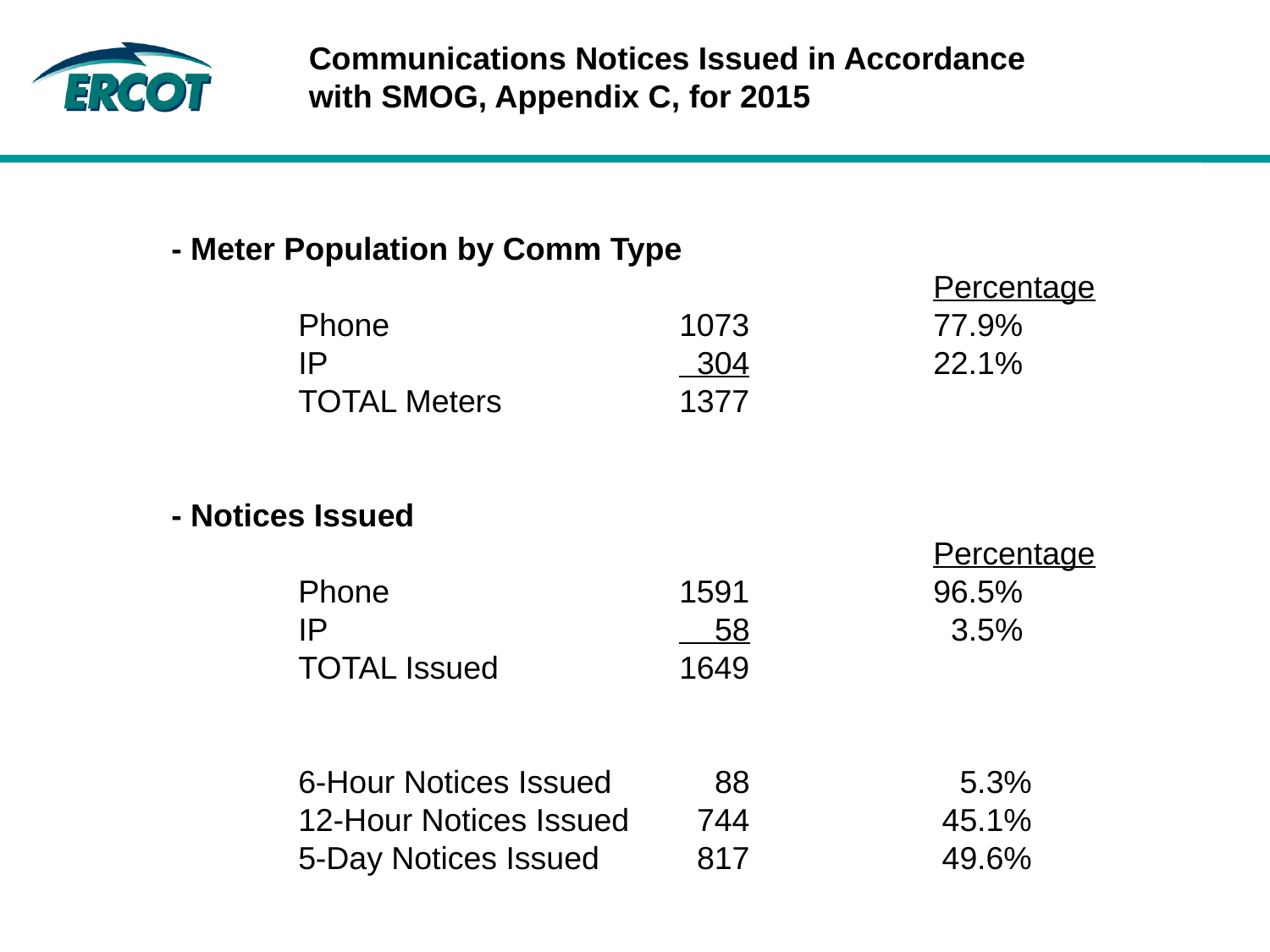

Communications Notices Issued in Accordance with SMOG, Appendix C, for 2015
- Meter Population by Comm Type
						Percentage
	Phone			1073		77.9%
  	IP			  304		22.1%
	TOTAL Meters		1377

- Notices Issued
						Percentage
	Phone			1591		96.5%
	IP			    58		  3.5%
	TOTAL Issued		1649

	6-Hour Notices Issued	    88		   5.3%
	12-Hour Notices Issued	  744		 45.1%
	5-Day Notices Issued	  817		 49.6%